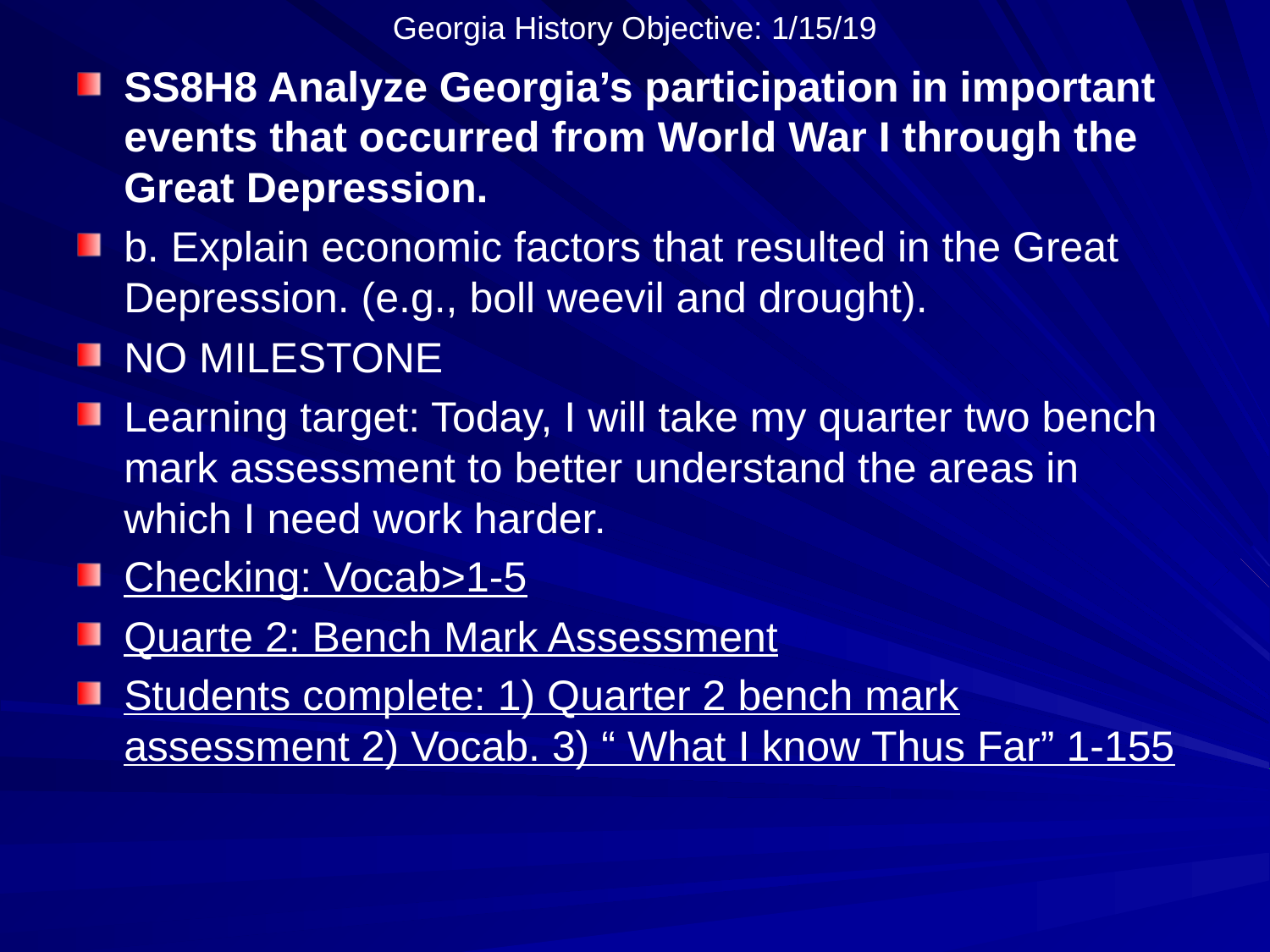

# Georgia History Objective: 1/15/19
SS8H8 Analyze Georgia’s participation in important events that occurred from World War I through the Great Depression.
b. Explain economic factors that resulted in the Great Depression. (e.g., boll weevil and drought).
NO MILESTONE
Learning target: Today, I will take my quarter two bench mark assessment to better understand the areas in which I need work harder.
Checking: Vocab>1-5
Quarte 2: Bench Mark Assessment
Students complete: 1) Quarter 2 bench mark assessment 2) Vocab. 3) “ What I know Thus Far” 1-155